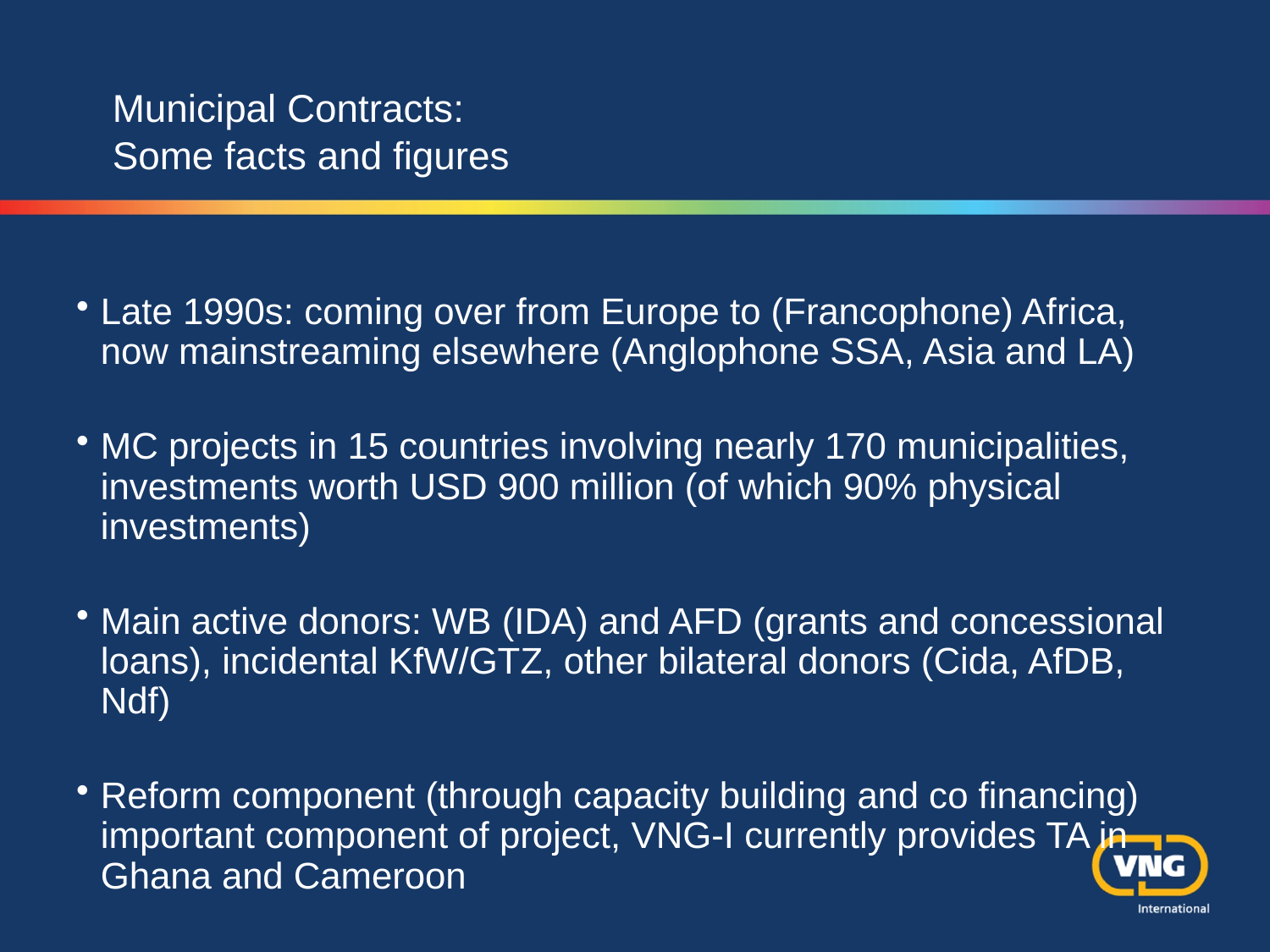

# Municipal Contracts: Some facts and figures

Late 1990s: coming over from Europe to (Francophone) Africa, now mainstreaming elsewhere (Anglophone SSA, Asia and LA)

MC projects in 15 countries involving nearly 170 municipalities, investments worth USD 900 million (of which 90% physical investments)

Main active donors: WB (IDA) and AFD (grants and concessional loans), incidental KfW/GTZ, other bilateral donors (Cida, AfDB, Ndf)

Reform component (through capacity building and co financing) important component of project, VNG-I currently provides TA in Ghana and Cameroon